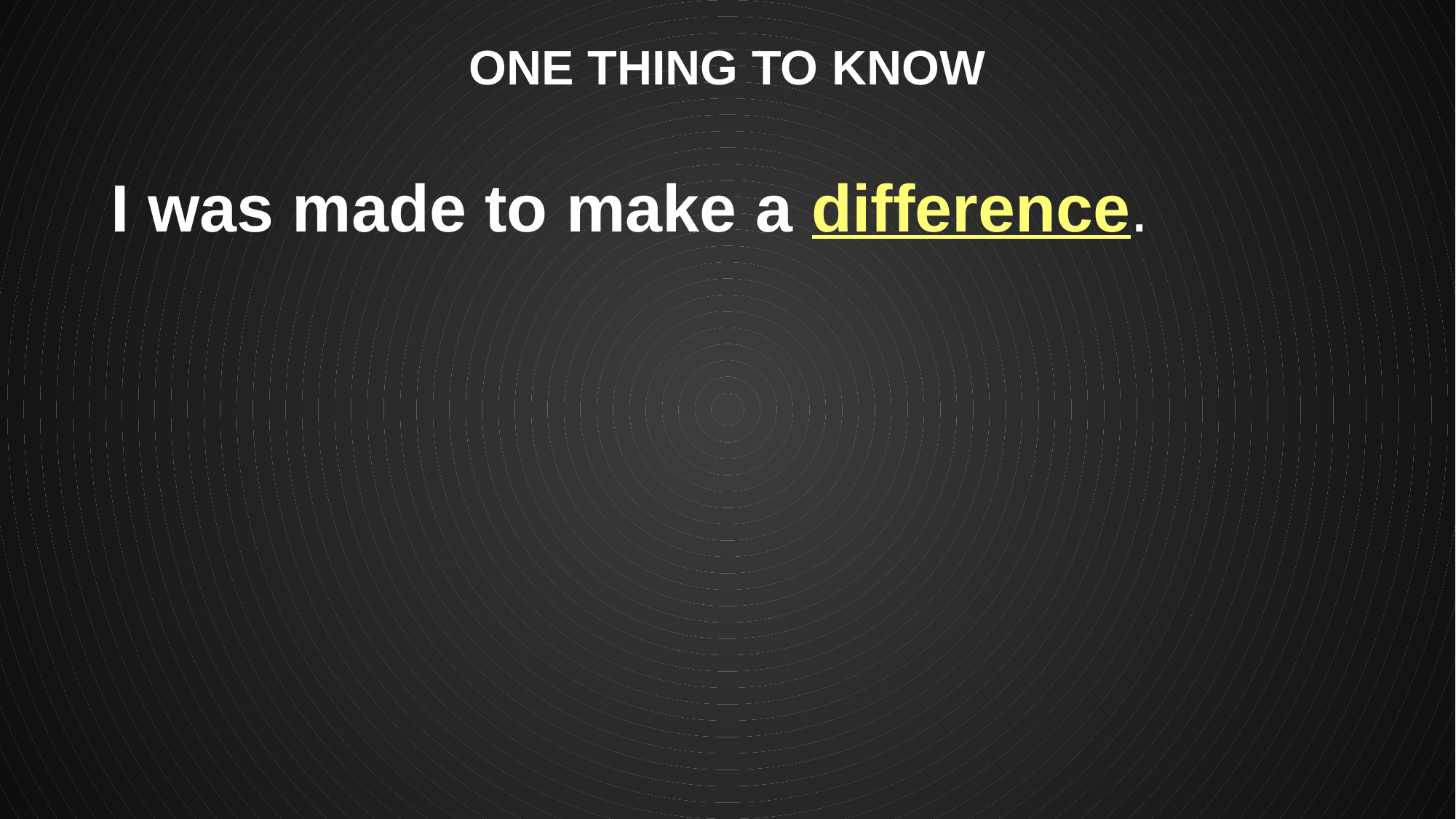

# ONE THING TO KNOW
I was made to make a difference.